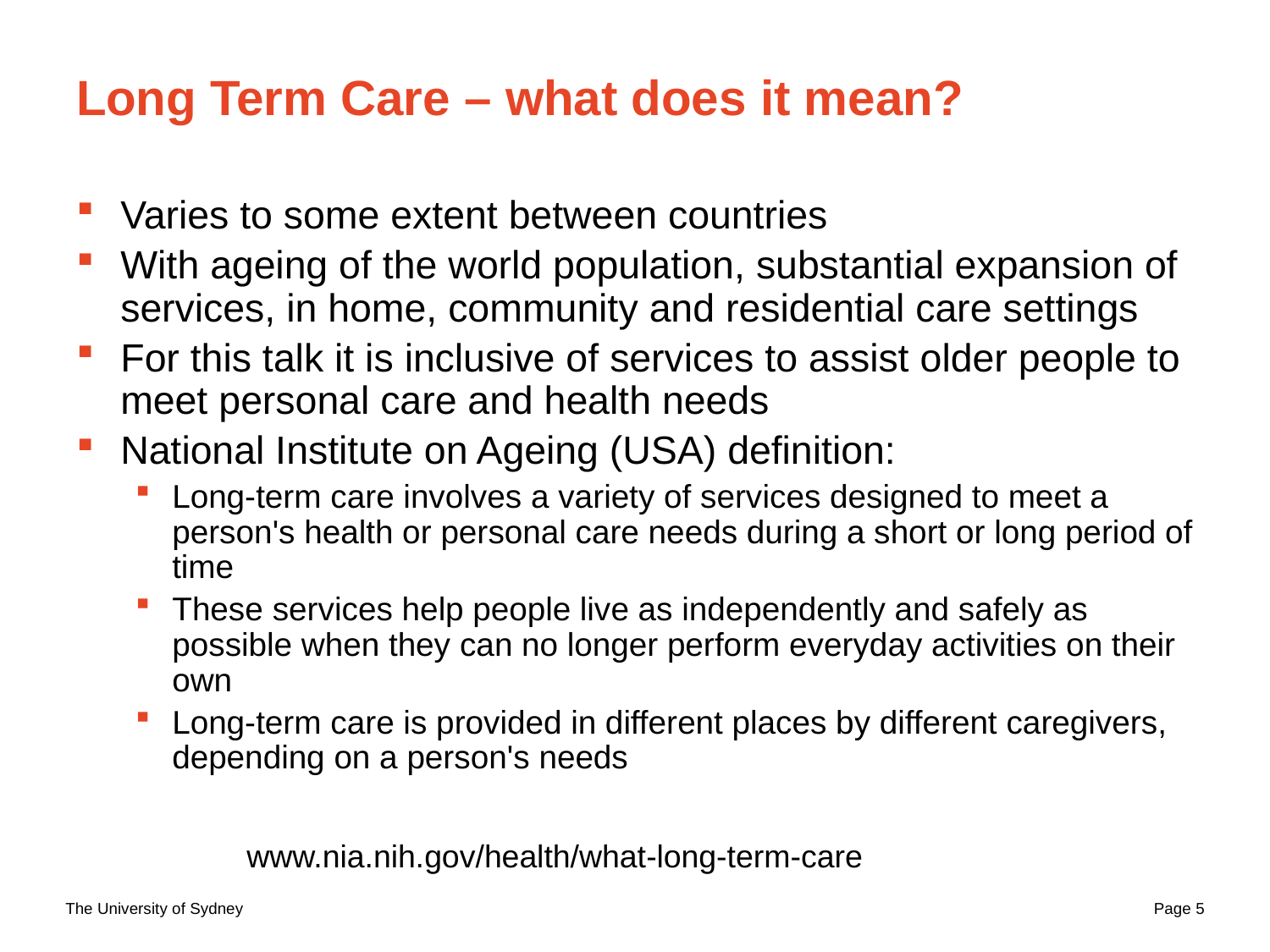

# Long Term Care – what does it mean?
Varies to some extent between countries
With ageing of the world population, substantial expansion of services, in home, community and residential care settings
For this talk it is inclusive of services to assist older people to meet personal care and health needs
National Institute on Ageing (USA) definition:
Long-term care involves a variety of services designed to meet a person's health or personal care needs during a short or long period of time
These services help people live as independently and safely as possible when they can no longer perform everyday activities on their own
Long-term care is provided in different places by different caregivers, depending on a person's needs
www.nia.nih.gov/health/what-long-term-care